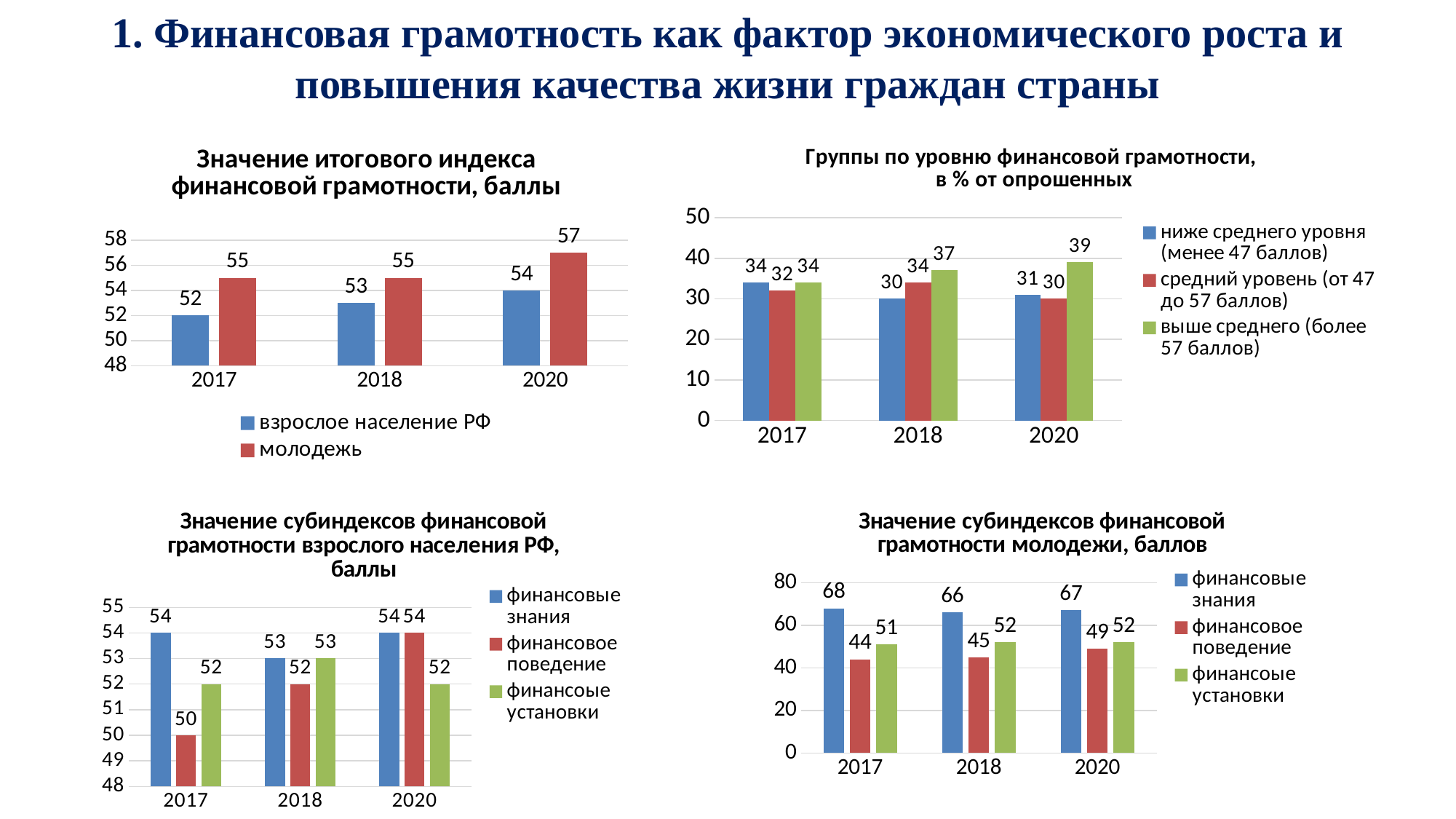

1. Финансовая грамотность как фактор экономического роста и повышения качества жизни граждан страны

### Chart: Группы по уровню финансовой грамотности,
 в % от опрошенных

| Category | ниже среднего уровня (менее 47 баллов) | средний уровень (от 47 до 57 баллов) | выше среднего (более 57 баллов) |
|---|---|---|---|
| 2017 | 34.0 | 32.0 | 34.0 |
| 2018 | 30.0 | 34.0 | 37.0 |
| 2020 | 31.0 | 30.0 | 39.0 |

### Chart: Значение итогового индекса финансовой грамотности, баллы

| Category | взрослое население РФ | молодежь |
|---|---|---|
| 2017 | 52.0 | 55.0 |
| 2018 | 53.0 | 55.0 |
| 2020 | 54.0 | 57.0 |

### Chart: Значение субиндексов финансовой грамотности взрослого населения РФ, баллы

| Category | финансовые знания | финансовое поведение | финансоые установки |
|---|---|---|---|
| 2017 | 54.0 | 50.0 | 52.0 |
| 2018 | 53.0 | 52.0 | 53.0 |
| 2020 | 54.0 | 54.0 | 52.0 |

### Chart: Значение субиндексов финансовой грамотности молодежи, баллов

| Category | финансовые знания | финансовое поведение | финансоые установки |
|---|---|---|---|
| 2017 | 68.0 | 44.0 | 51.0 |
| 2018 | 66.0 | 45.0 | 52.0 |
| 2020 | 67.0 | 49.0 | 52.0 |